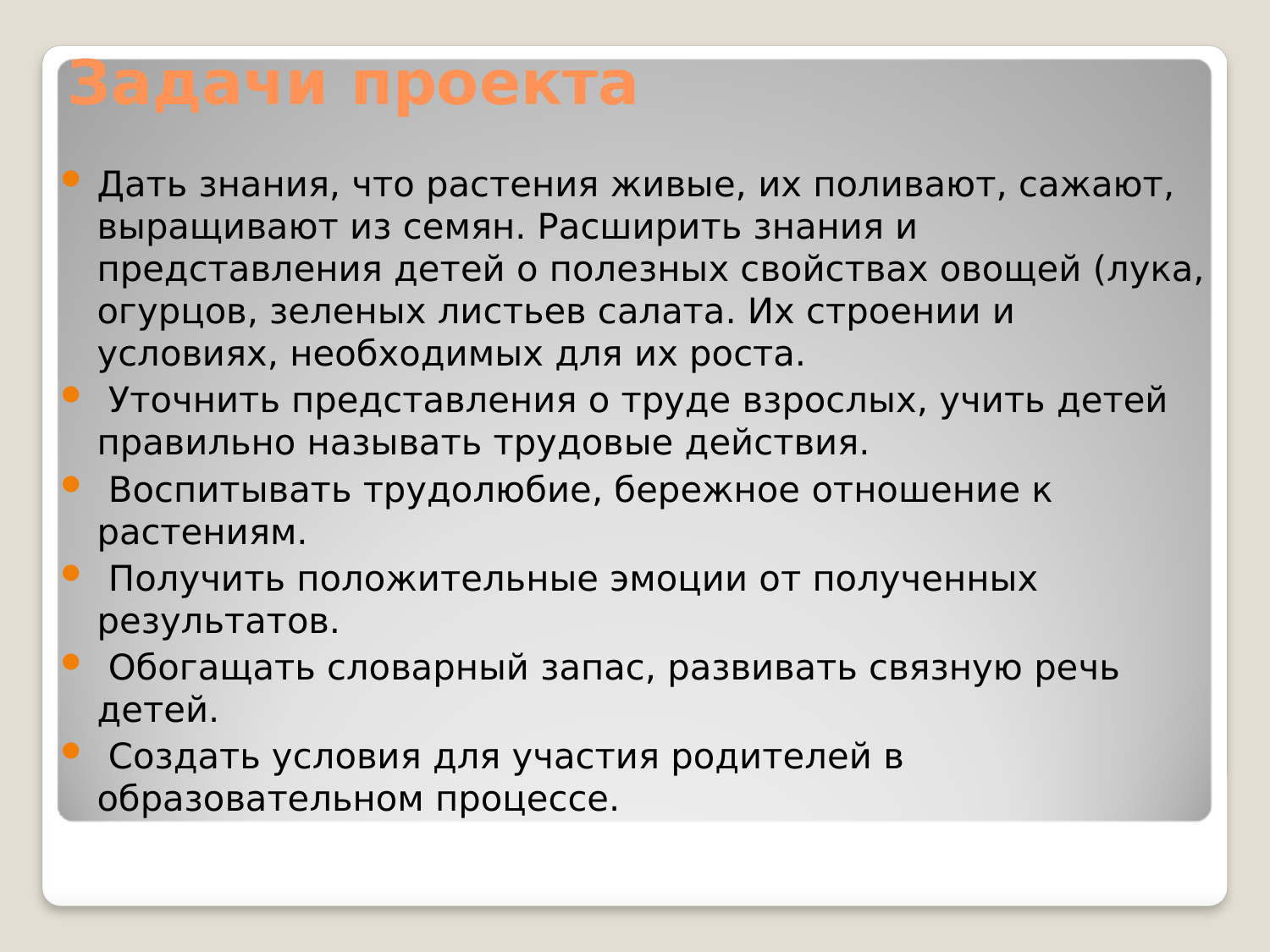

# Задачи проекта
Дать знания, что растения живые, их поливают, сажают, выращивают из семян. Расширить знания и представления детей о полезных свойствах овощей (лука, огурцов, зеленых листьев салата. Их строении и условиях, необходимых для их роста.
 Уточнить представления о труде взрослых, учить детей правильно называть трудовые действия.
 Воспитывать трудолюбие, бережное отношение к растениям.
 Получить положительные эмоции от полученных результатов.
 Обогащать словарный запас, развивать связную речь детей.
 Создать условия для участия родителей в образовательном процессе.